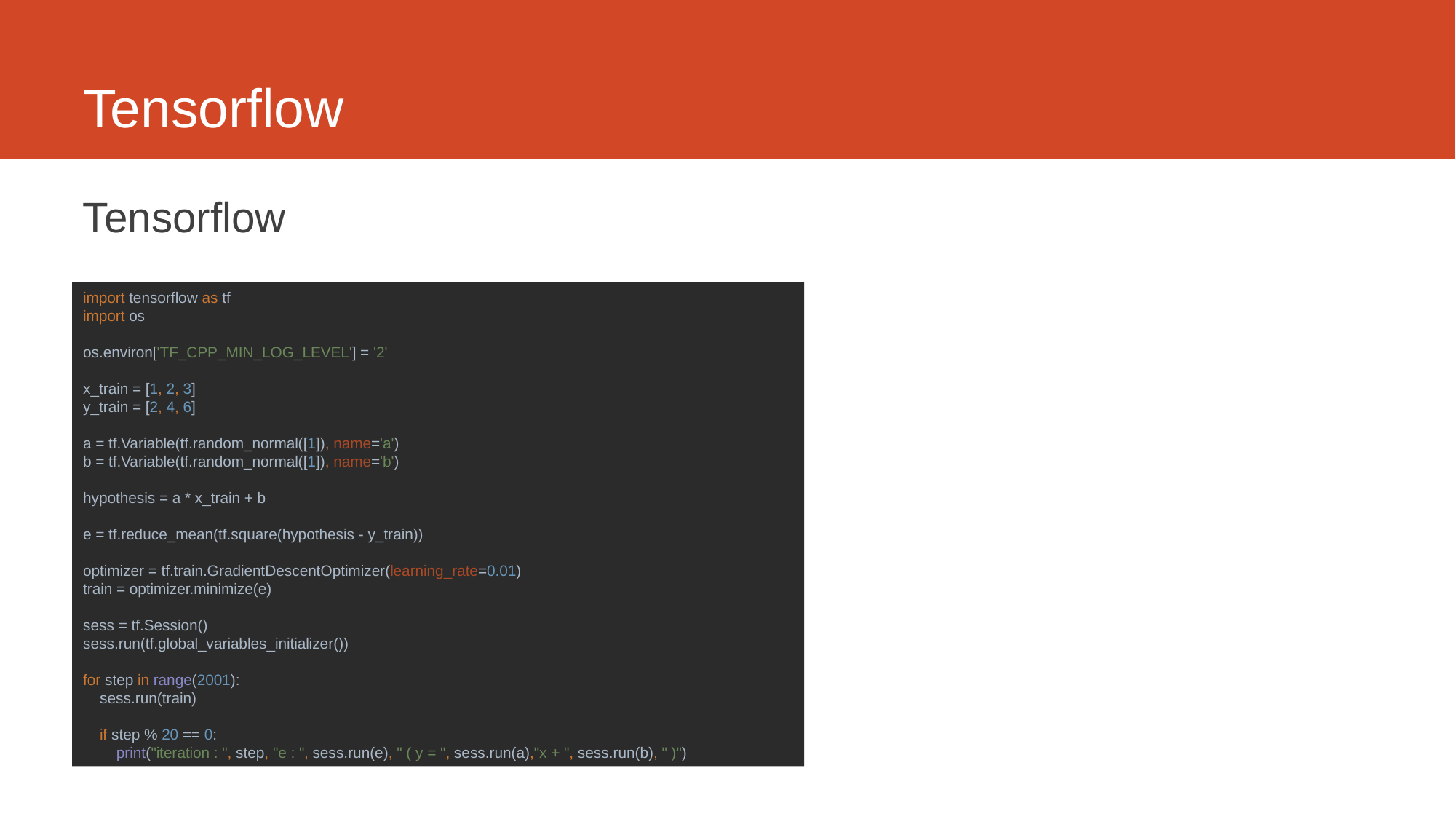

# Tensorflow
Tensorflow
import tensorflow as tf
import os
os.environ['TF_CPP_MIN_LOG_LEVEL'] = '2'
x_train = [1, 2, 3]
y_train = [2, 4, 6]
a = tf.Variable(tf.random_normal([1]), name='a')
b = tf.Variable(tf.random_normal([1]), name='b')
hypothesis = a * x_train + b
e = tf.reduce_mean(tf.square(hypothesis - y_train))
optimizer = tf.train.GradientDescentOptimizer(learning_rate=0.01)
train = optimizer.minimize(e)
sess = tf.Session()
sess.run(tf.global_variables_initializer())
for step in range(2001):
    sess.run(train)
    if step % 20 == 0:
        print("iteration : ", step, "e : ", sess.run(e), " ( y = ", sess.run(a),"x + ", sess.run(b), " )")